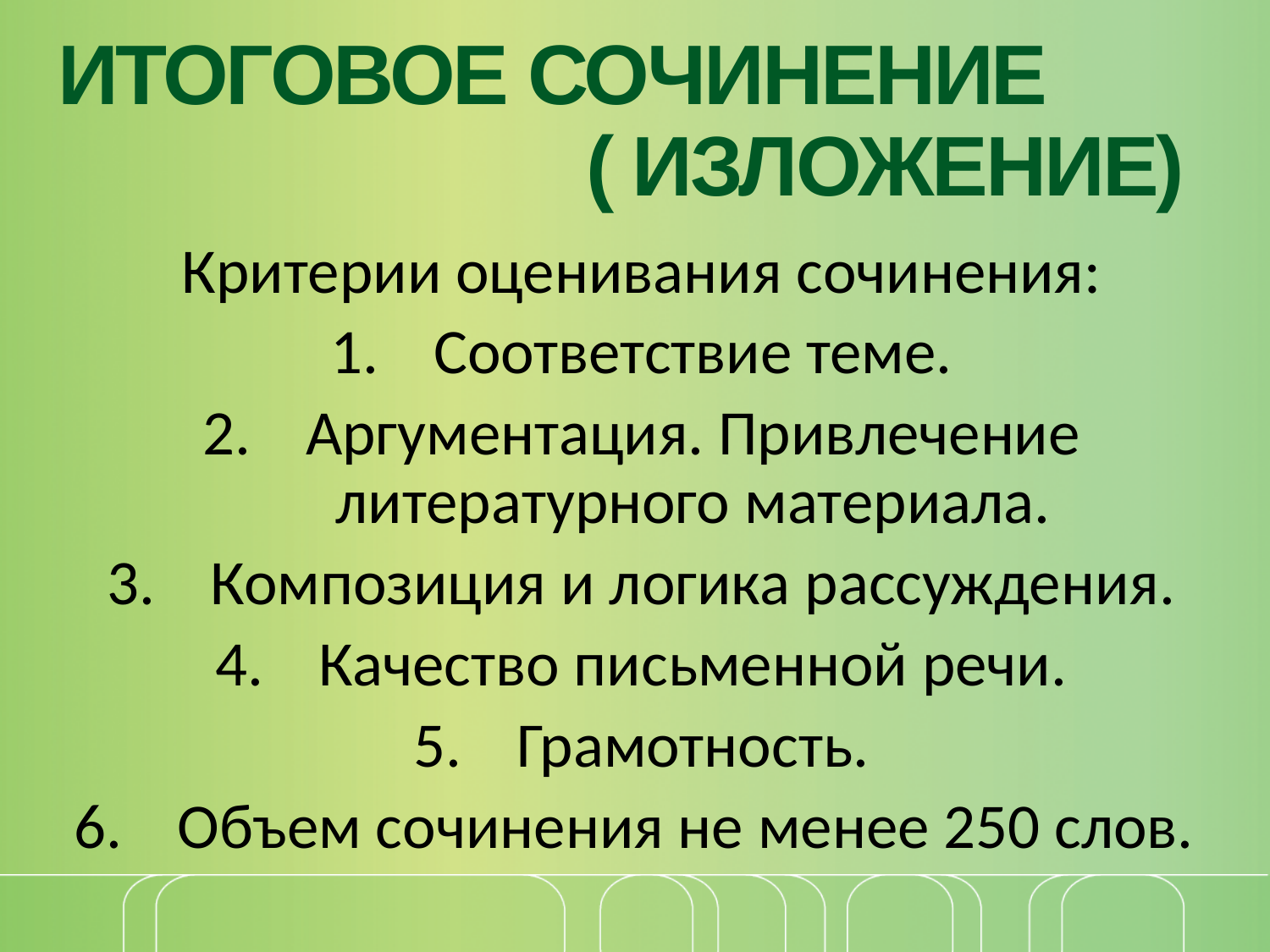

# ИТОГОВОЕ СОЧИНЕНИЕ                                 ( ИЗЛОЖЕНИЕ)
Критерии оценивания сочинения:
Соответствие теме.
Аргументация. Привлечение литературного материала.
Композиция и логика рассуждения.
Качество письменной речи.
Грамотность.
Объем сочинения не менее 250 слов.